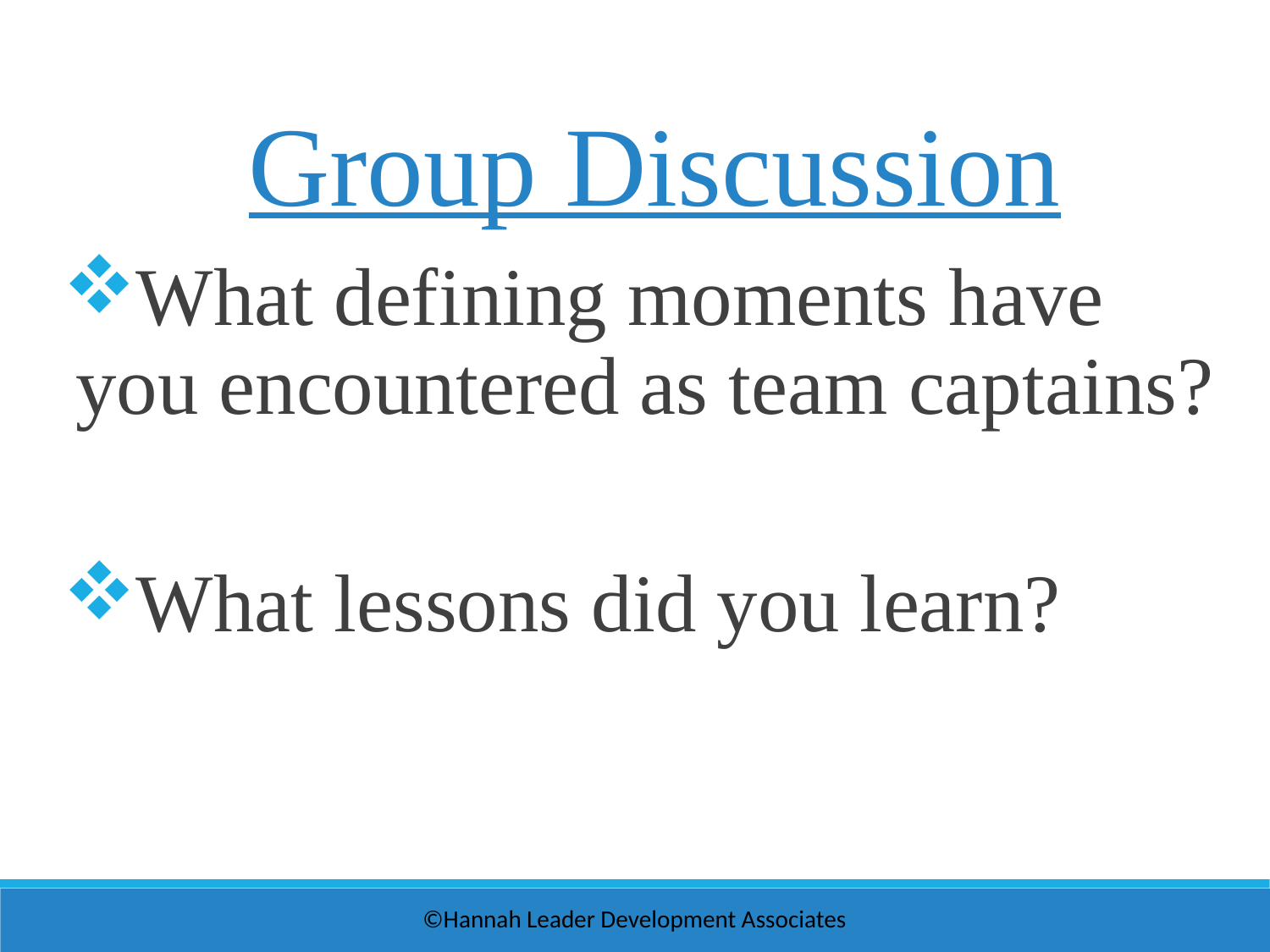

Group Discussion
What defining moments have you encountered as team captains?

What lessons did you learn?